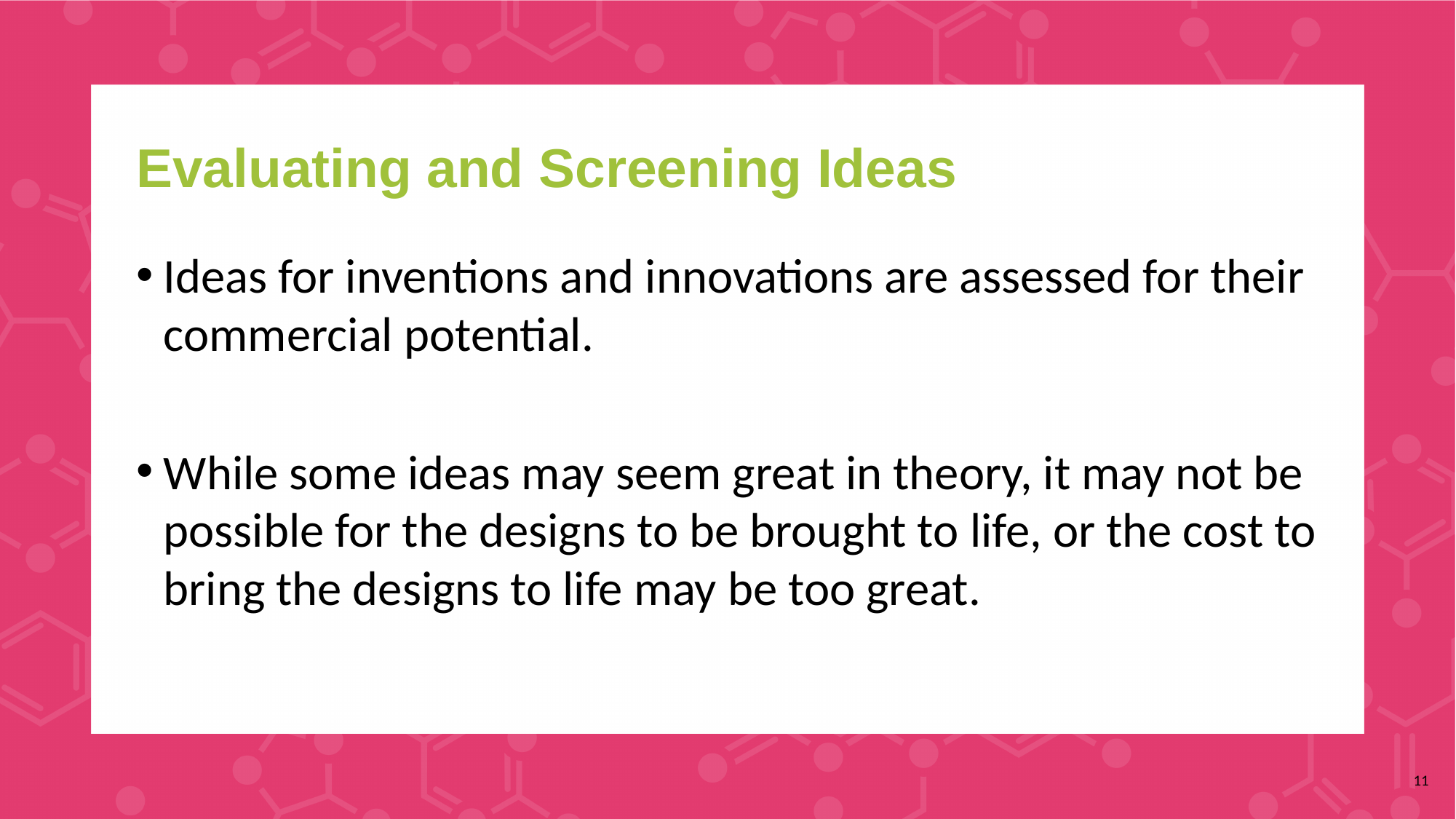

# Evaluating and Screening Ideas
Ideas for inventions and innovations are assessed for their commercial potential.

While some ideas may seem great in theory, it may not be possible for the designs to be brought to life, or the cost to bring the designs to life may be too great.